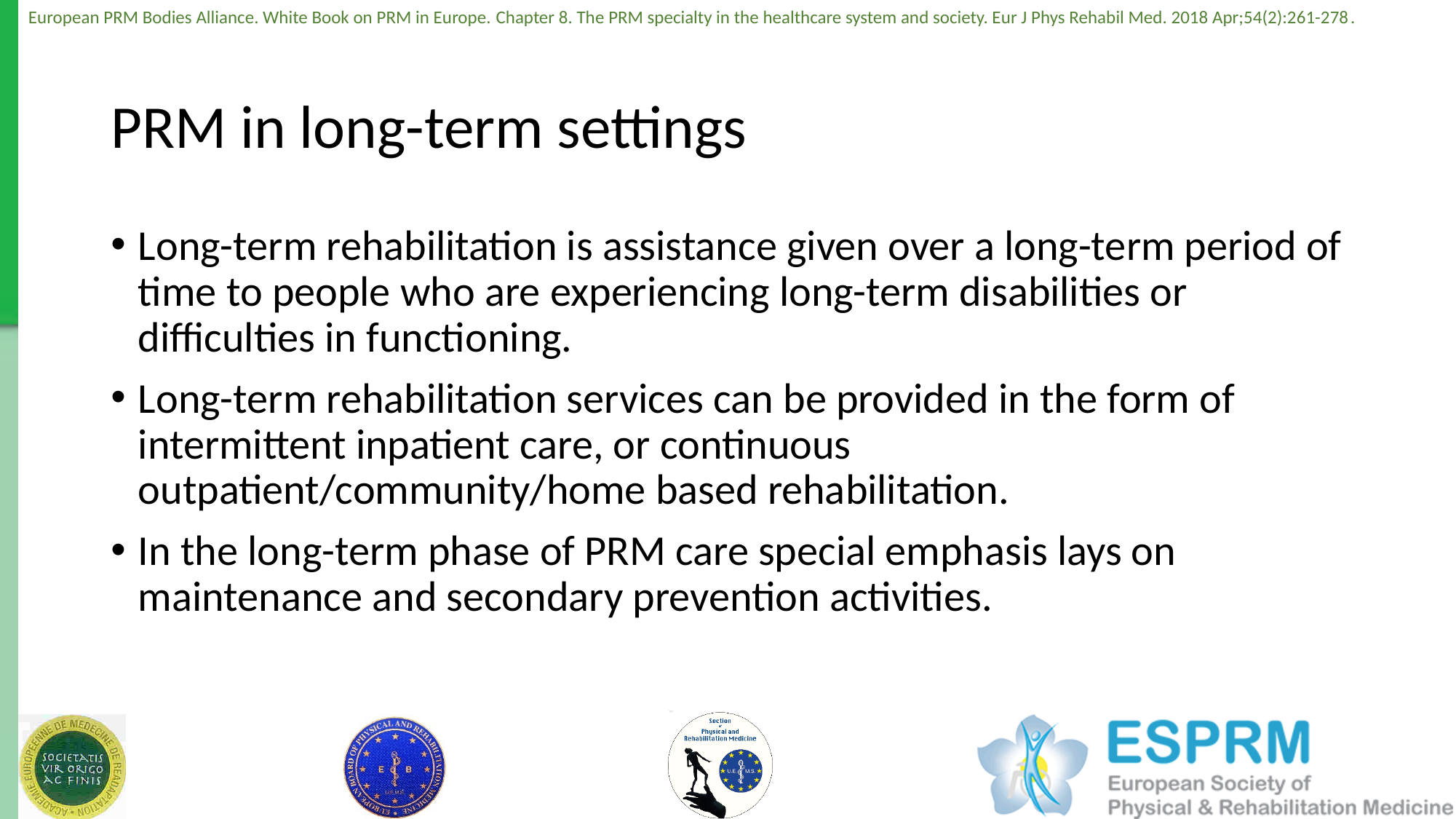

# PRM in long-term settings
Long-term rehabilitation is assistance given over a long-term period of time to people who are experiencing long-term disabilities or difficulties in functioning.
Long-term rehabilitation services can be provided in the form of intermittent inpatient care, or continuous outpatient/community/home based rehabilitation.
In the long-term phase of PRM care special emphasis lays on maintenance and secondary prevention activities.